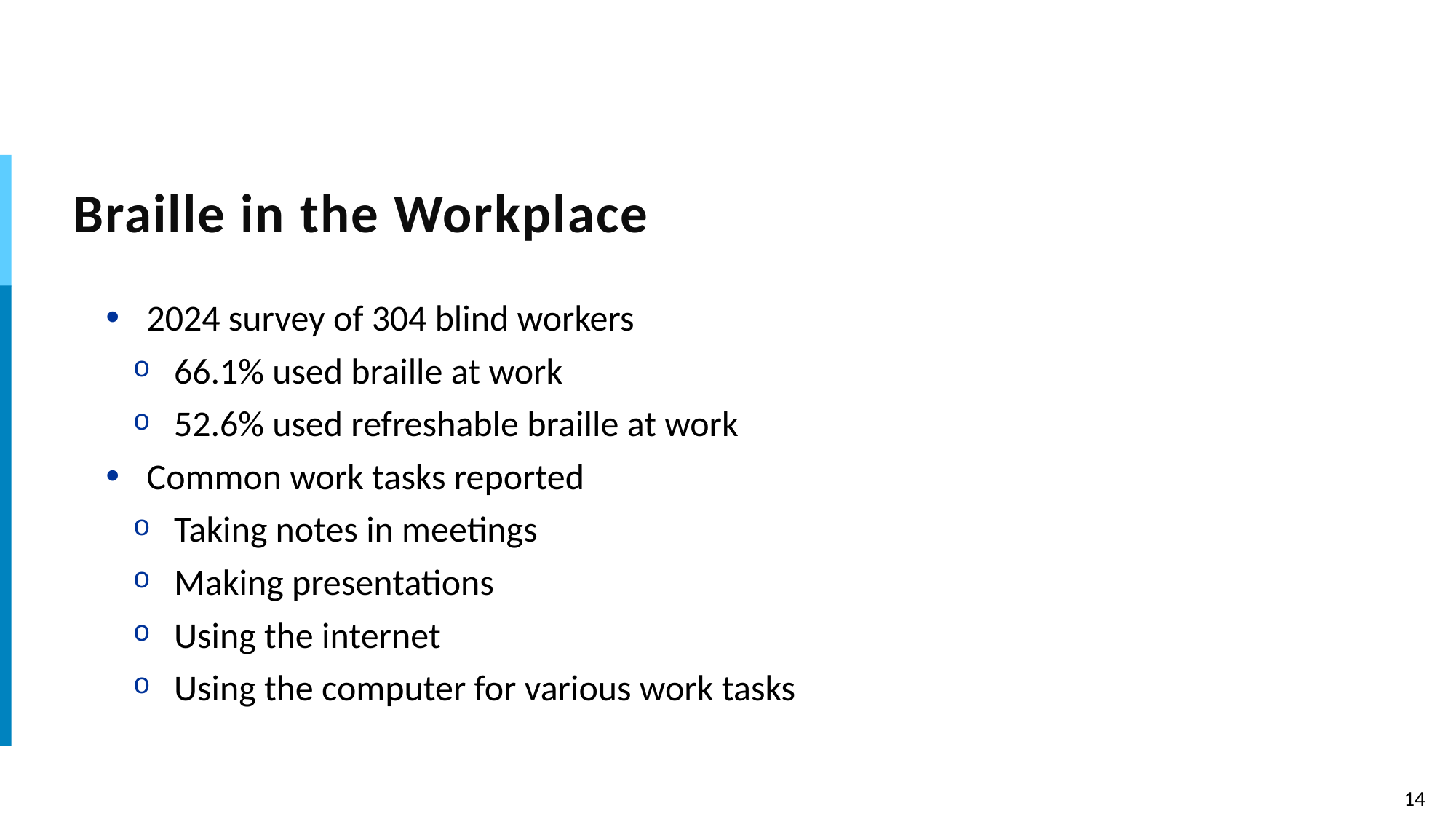

# Braille in the Workplace
2024 survey of 304 blind workers
66.1% used braille at work
52.6% used refreshable braille at work
Common work tasks reported
Taking notes in meetings
Making presentations
Using the internet
Using the computer for various work tasks